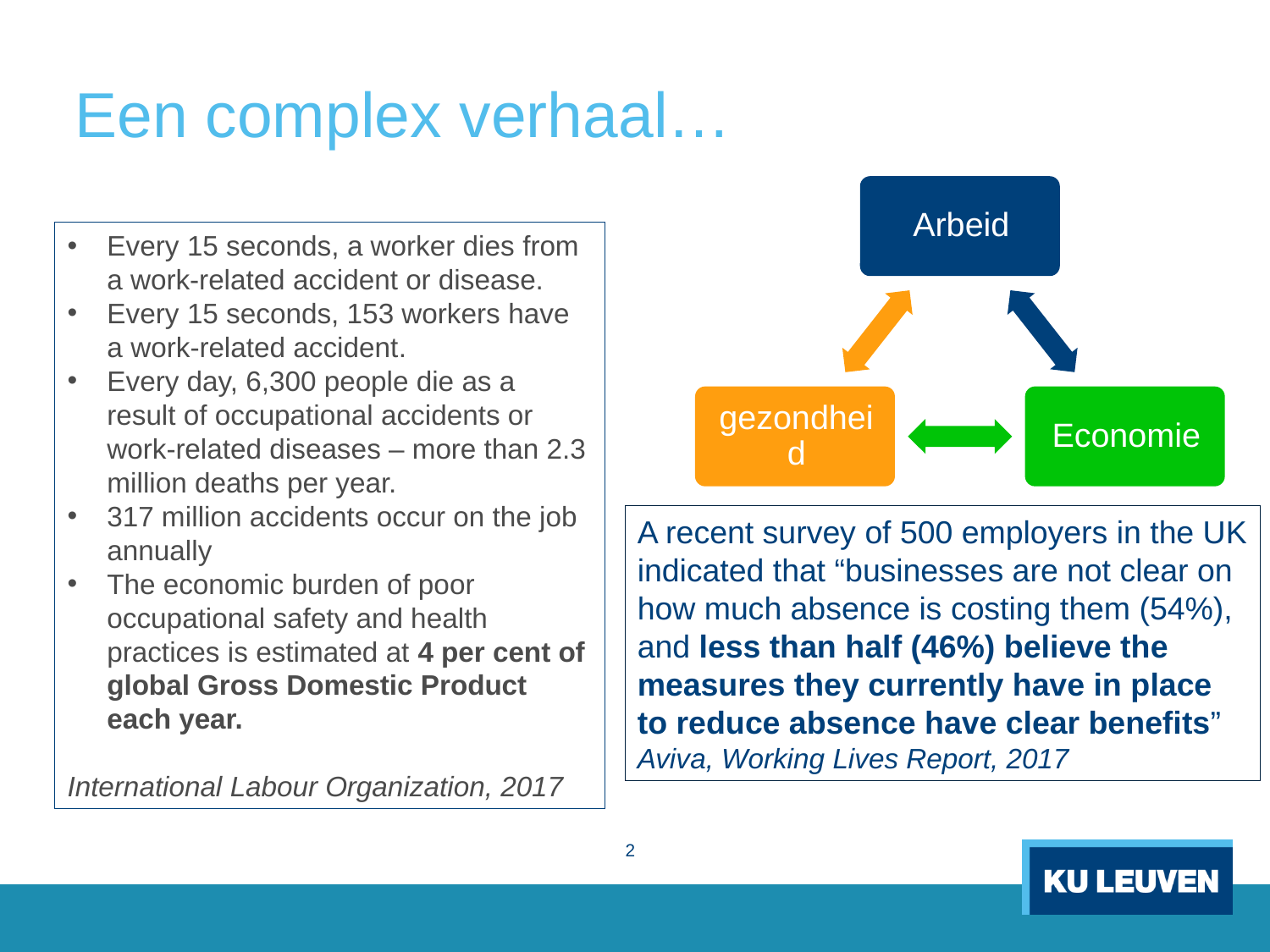

Arbeid

Economie

gezondheid

# Een complex verhaal…
Every 15 seconds, a worker dies from a work-related accident or disease.
Every 15 seconds, 153 workers have a work-related accident.
Every day, 6,300 people die as a result of occupational accidents or work-related diseases – more than 2.3 million deaths per year.
317 million accidents occur on the job annually
The economic burden of poor occupational safety and health practices is estimated at 4 per cent of global Gross Domestic Product each year.

International Labour Organization, 2017
A recent survey of 500 employers in the UK indicated that “businesses are not clear on how much absence is costing them (54%), and less than half (46%) believe the measures they currently have in place to reduce absence have clear benefits”
Aviva, Working Lives Report, 2017
2